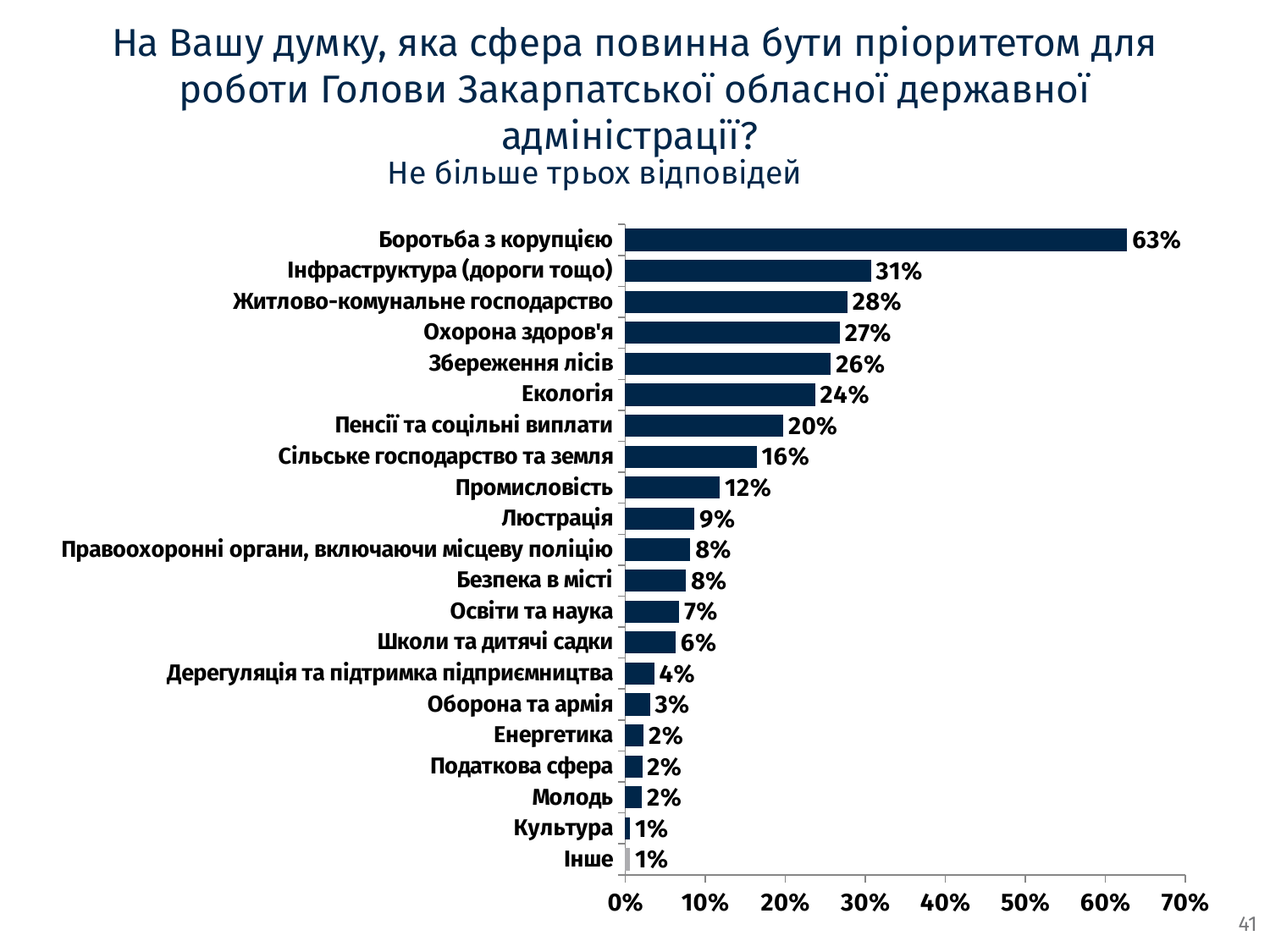

# На Вашу думку, яка сфера повинна бути пріоритетом для роботи Голови Закарпатської обласної державної адміністрації?
Не більше трьох відповідей

### Chart

| Category | Column1 |
|---|---|
| Iнше | 0.0063 |
| Культура | 0.0061 |
| Молодь | 0.0209 |
| Податкова сфера | 0.0213 |
| Енергетика | 0.0231 |
| Оборона та армiя | 0.0308 |
| Дерегуляцiя та пiдтримка пiдприємництва | 0.0361 |
| Школи та дитячi садки | 0.0631 |
| Освiти та наука | 0.0677 |
| Безпека в мiстi | 0.0758 |
| Правоохороннi органи, включаючи місцеву поліцію | 0.0814 |
| Люстрацiя | 0.0865 |
| Промисловiсть | 0.1184 |
| Сiльське господарство та земля | 0.1642 |
| Пенсiї та соцiльнi виплати | 0.1978 |
| Екологiя | 0.2374 |
| Збереження лiсiв | 0.257 |
| Охорона здоров'я | 0.2684 |
| Житлово-комунальне господарство | 0.2778 |
| Iнфраструктура (дороги тощо) | 0.3071 |
| Боротьба з корупцiєю | 0.6275 |
41